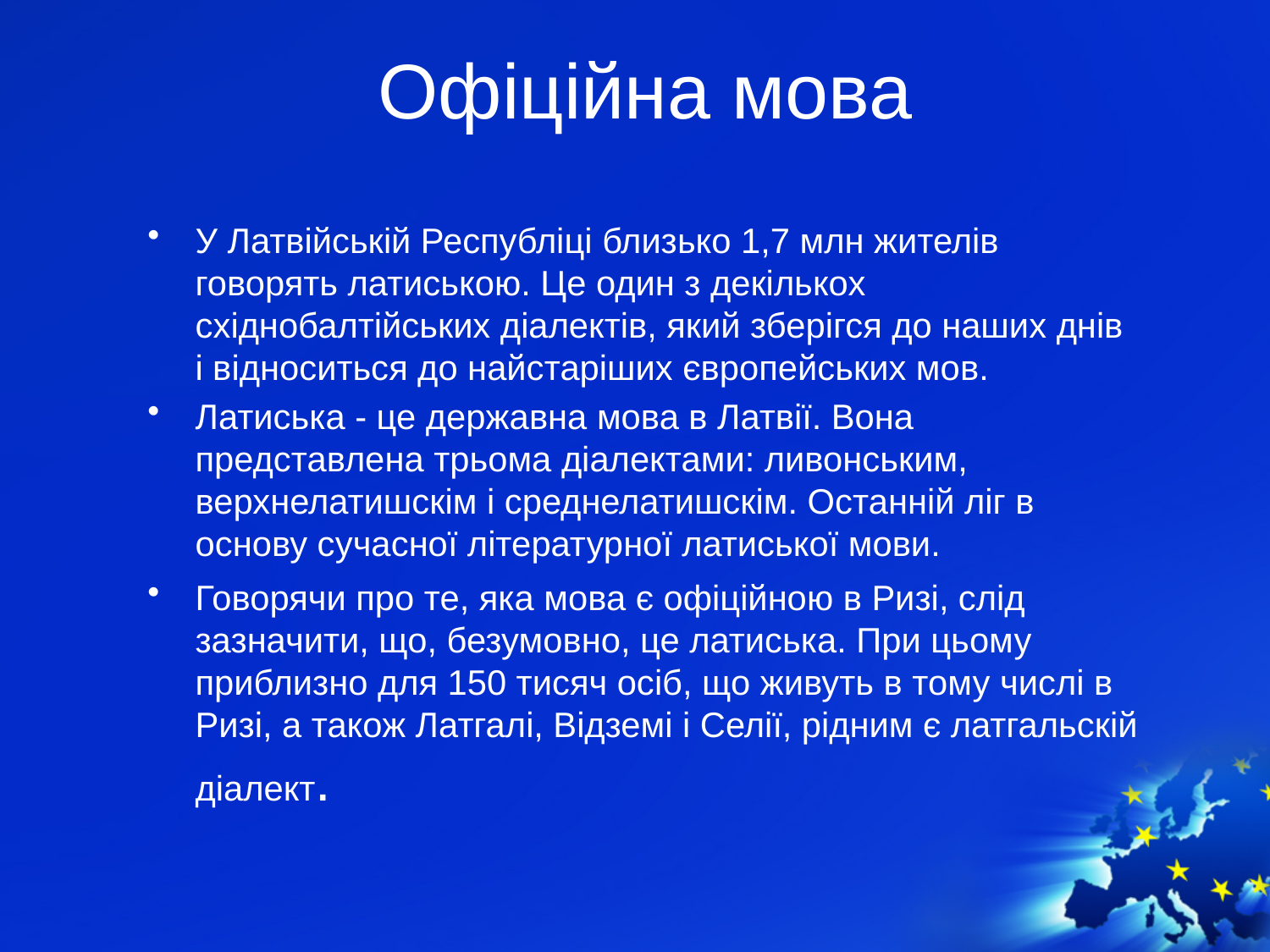

# Офіційна мова
У Латвійській Республіці близько 1,7 млн жителів говорять латиською. Це один з декількох східнобалтійських діалектів, який зберігся до наших днів і відноситься до найстаріших європейських мов.
Латиська - це державна мова в Латвії. Вона представлена трьома діалектами: ливонським, верхнелатишскім і среднелатишскім. Останній ліг в основу сучасної літературної латиської мови.
Говорячи про те, яка мова є офіційною в Ризі, слід зазначити, що, безумовно, це латиська. При цьому приблизно для 150 тисяч осіб, що живуть в тому числі в Ризі, а також Латгалі, Відземі і Селії, рідним є латгальскій діалект.